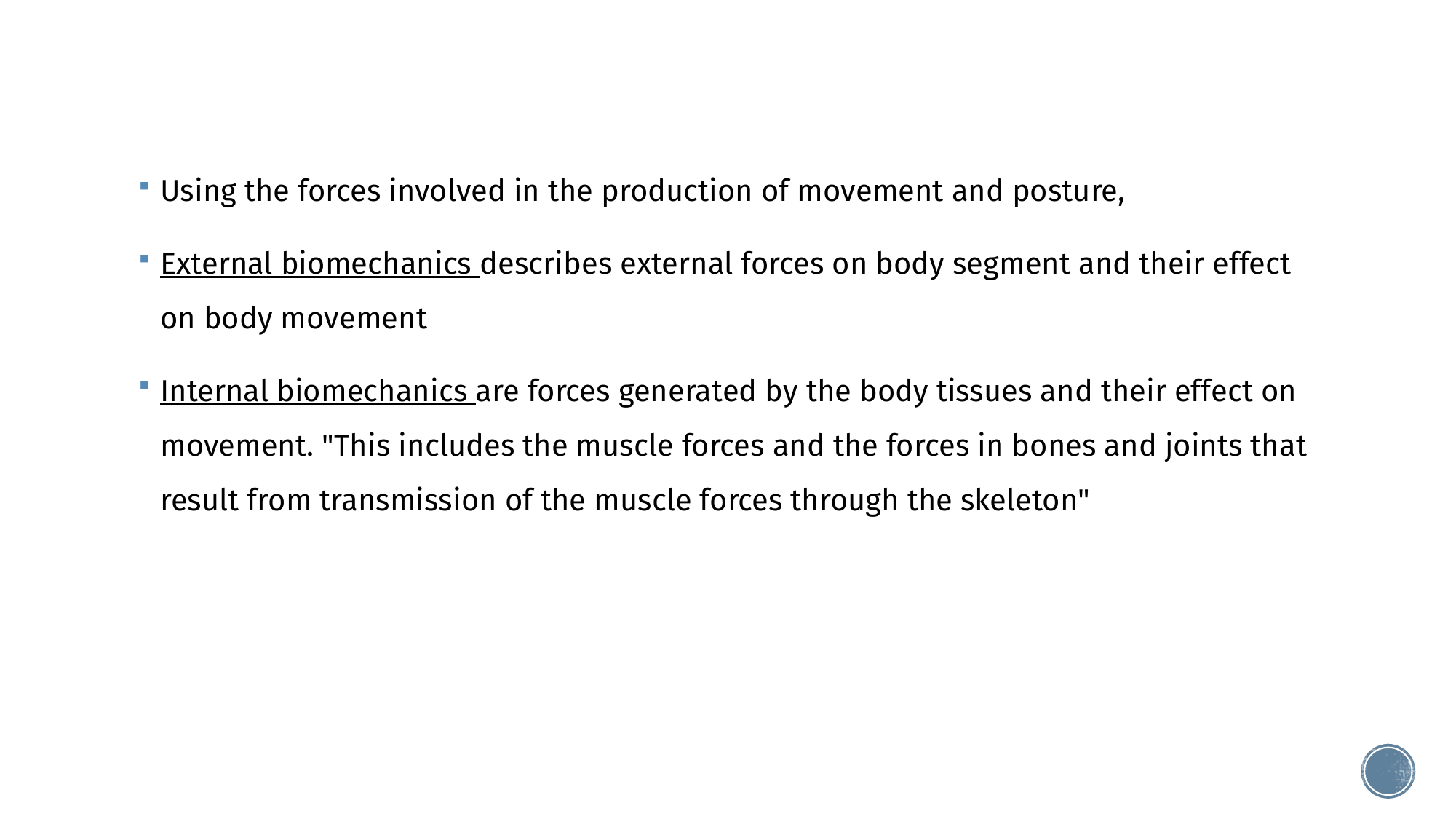

Using the forces involved in the production of movement and posture,
External biomechanics describes external forces on body segment and their effect on body movement
Internal biomechanics are forces generated by the body tissues and their effect on movement. "This includes the muscle forces and the forces in bones and joints that result from transmission of the muscle forces through the skeleton"